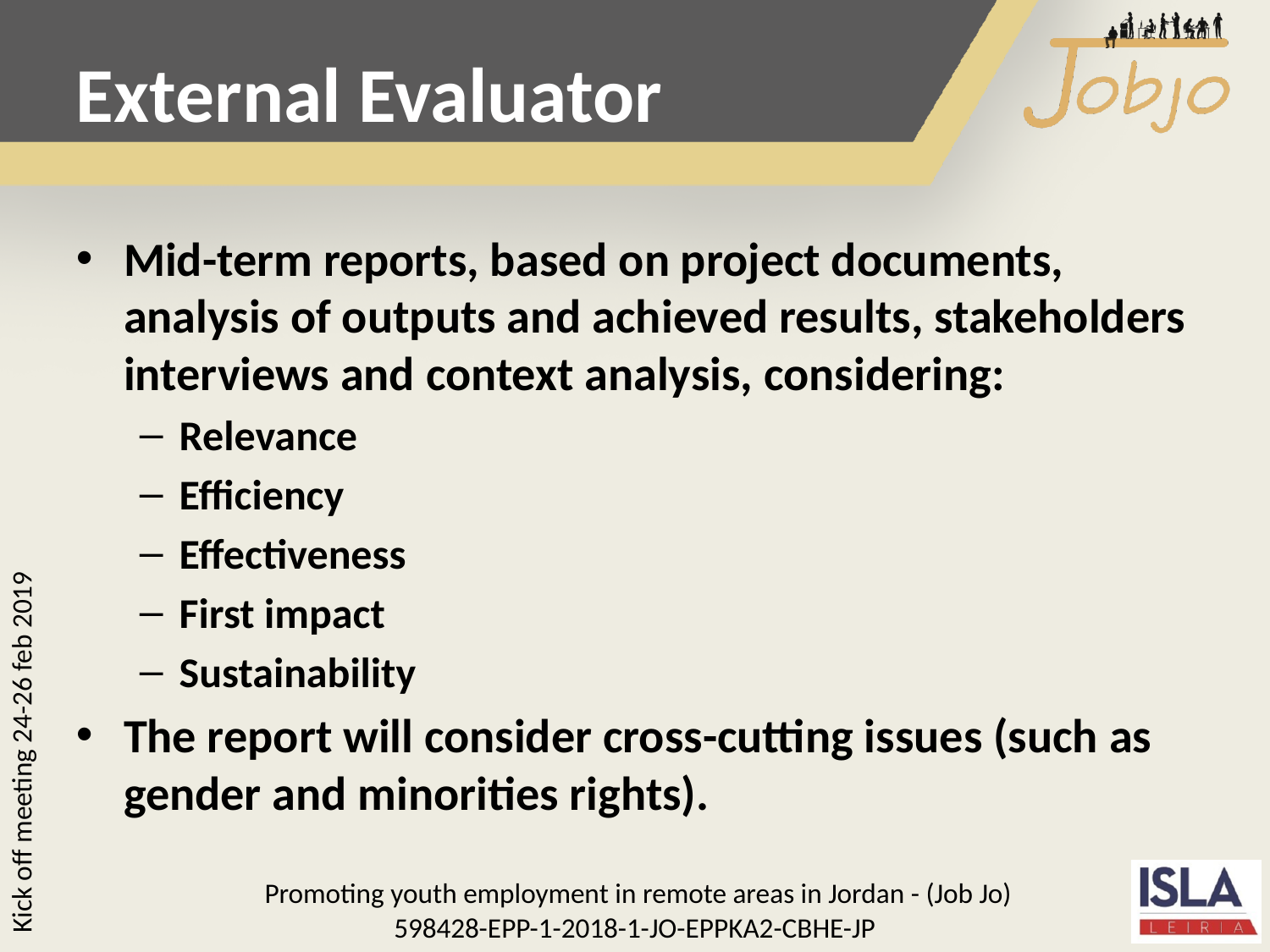

External Evaluator
Mid-term reports, based on project documents, analysis of outputs and achieved results, stakeholders interviews and context analysis, considering:
Relevance
Efficiency
Effectiveness
First impact
Sustainability
The report will consider cross-cutting issues (such as gender and minorities rights).